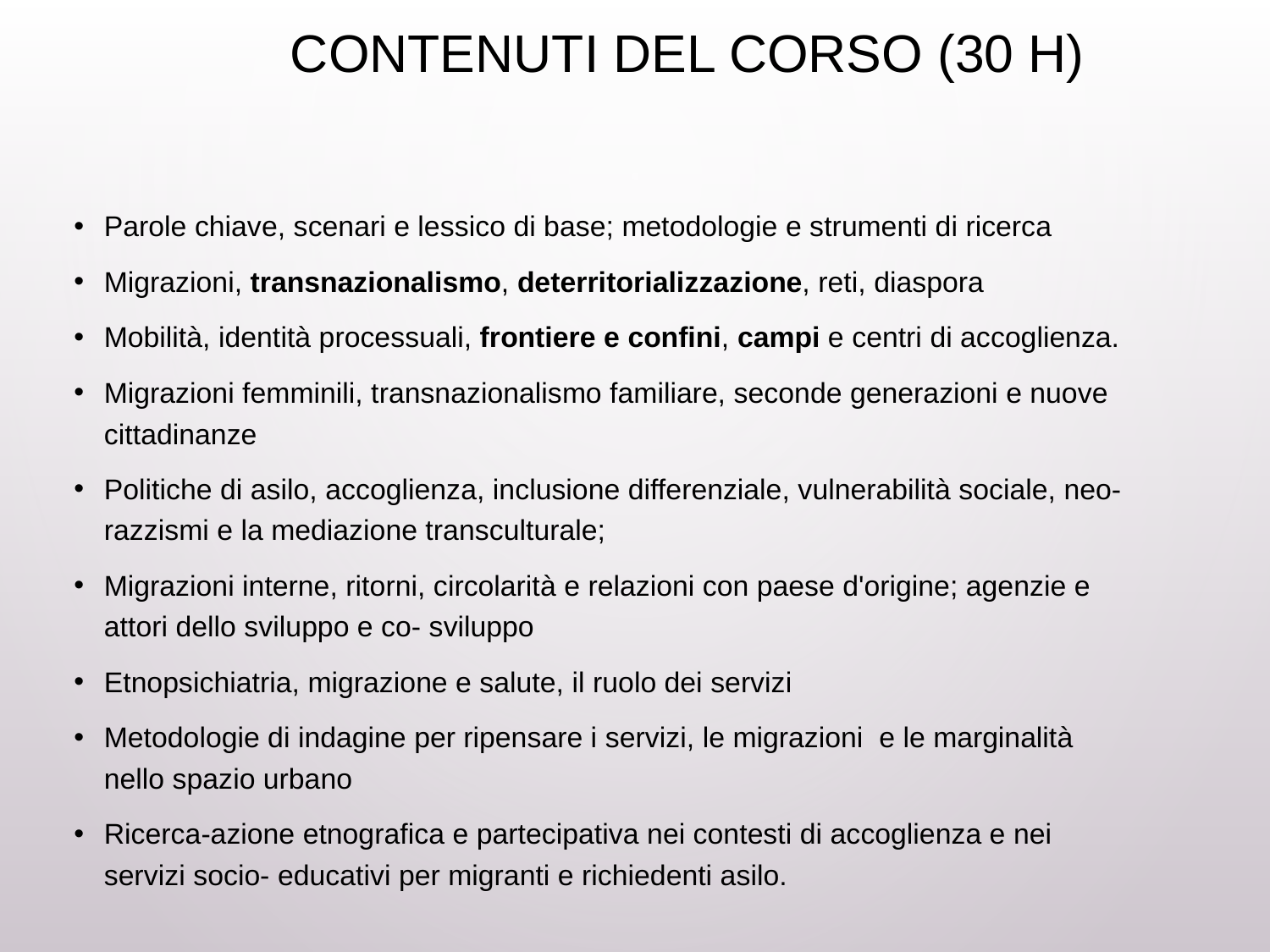

# Contenuti del corso (30 h)
Parole chiave, scenari e lessico di base; metodologie e strumenti di ricerca
Migrazioni, transnazionalismo, deterritorializzazione, reti, diaspora
Mobilità, identità processuali, frontiere e confini, campi e centri di accoglienza.
Migrazioni femminili, transnazionalismo familiare, seconde generazioni e nuove cittadinanze
Politiche di asilo, accoglienza, inclusione differenziale, vulnerabilità sociale, neo-razzismi e la mediazione transculturale;
Migrazioni interne, ritorni, circolarità e relazioni con paese d'origine; agenzie e attori dello sviluppo e co- sviluppo
Etnopsichiatria, migrazione e salute, il ruolo dei servizi
Metodologie di indagine per ripensare i servizi, le migrazioni  e le marginalità nello spazio urbano
Ricerca-azione etnografica e partecipativa nei contesti di accoglienza e nei servizi socio- educativi per migranti e richiedenti asilo.